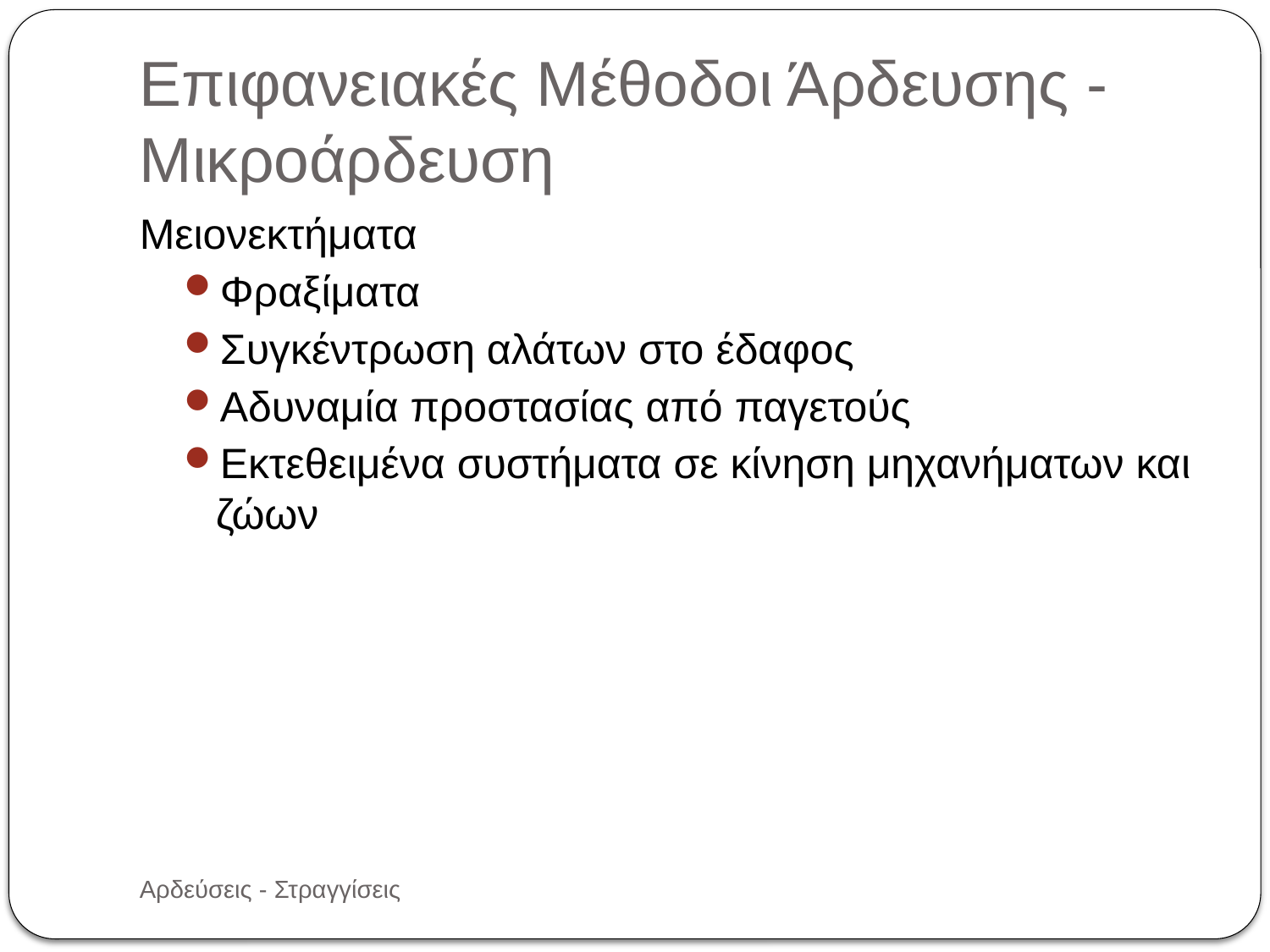

Επιφανειακές Μέθοδοι Άρδευσης - Μικροάρδευση
Μειονεκτήματα
Φραξίματα
Συγκέντρωση αλάτων στο έδαφος
Αδυναμία προστασίας από παγετούς
Εκτεθειμένα συστήματα σε κίνηση μηχανήματων και ζώων

Αρδεύσεις - Στραγγίσεις